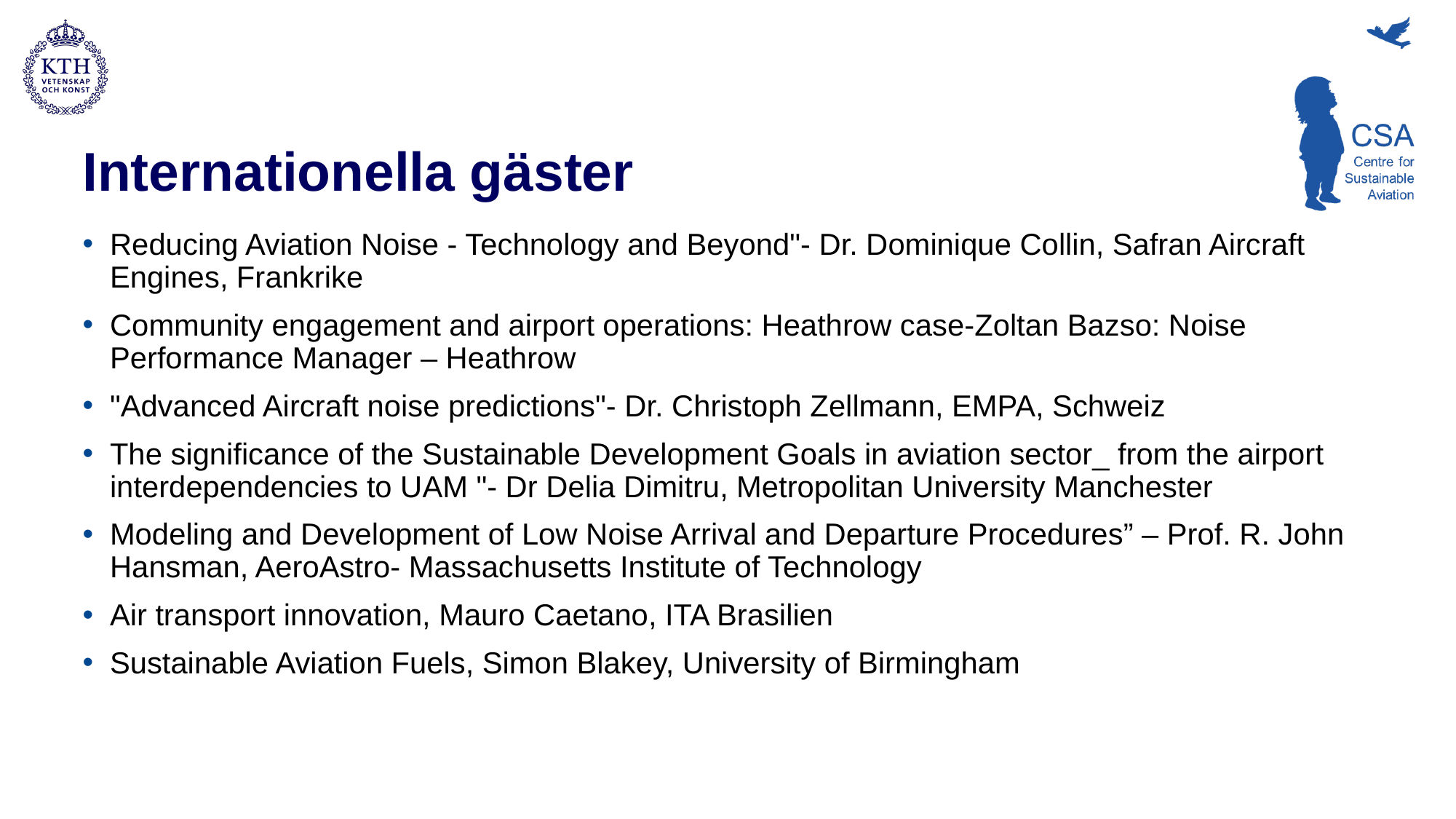

# Internationella gäster
Reducing Aviation Noise - Technology and Beyond"- Dr. Dominique Collin, Safran Aircraft Engines, Frankrike
Community engagement and airport operations: Heathrow case-Zoltan Bazso: Noise Performance Manager – Heathrow
"Advanced Aircraft noise predictions"- Dr. Christoph Zellmann, EMPA, Schweiz
The significance of the Sustainable Development Goals in aviation sector_ from the airport interdependencies to UAM "- Dr Delia Dimitru, Metropolitan University Manchester
Modeling and Development of Low Noise Arrival and Departure Procedures” – Prof. R. John Hansman, AeroAstro- Massachusetts Institute of Technology
Air transport innovation, Mauro Caetano, ITA Brasilien
Sustainable Aviation Fuels, Simon Blakey, University of Birmingham